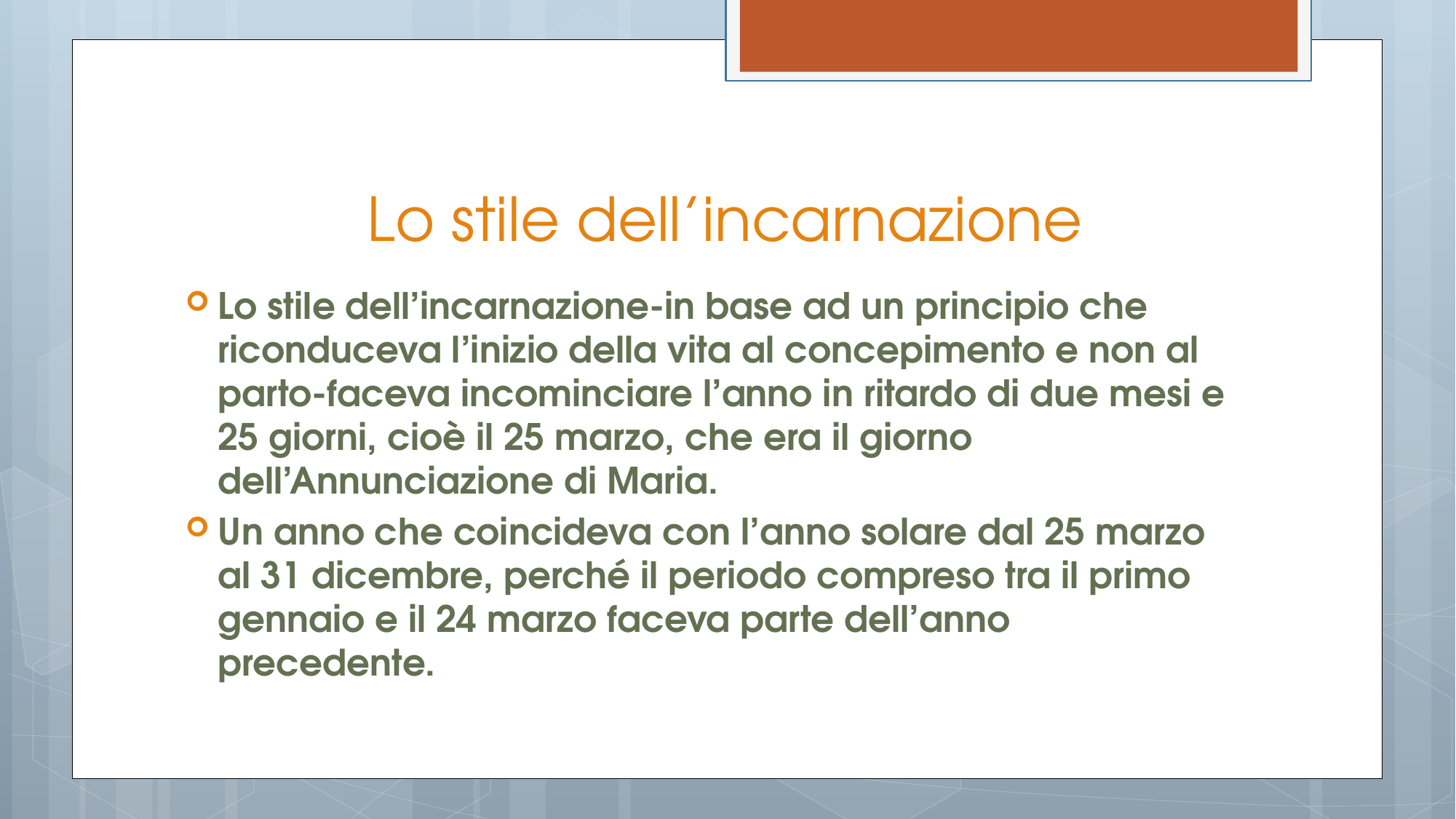

# Lo stile dell’incarnazione
Lo stile dell’incarnazione-in base ad un principio che riconduceva l’inizio della vita al concepimento e non al parto-faceva incominciare l’anno in ritardo di due mesi e 25 giorni, cioè il 25 marzo, che era il giorno dell’Annunciazione di Maria.
Un anno che coincideva con l’anno solare dal 25 marzo al 31 dicembre, perché il periodo compreso tra il primo gennaio e il 24 marzo faceva parte dell’anno precedente.